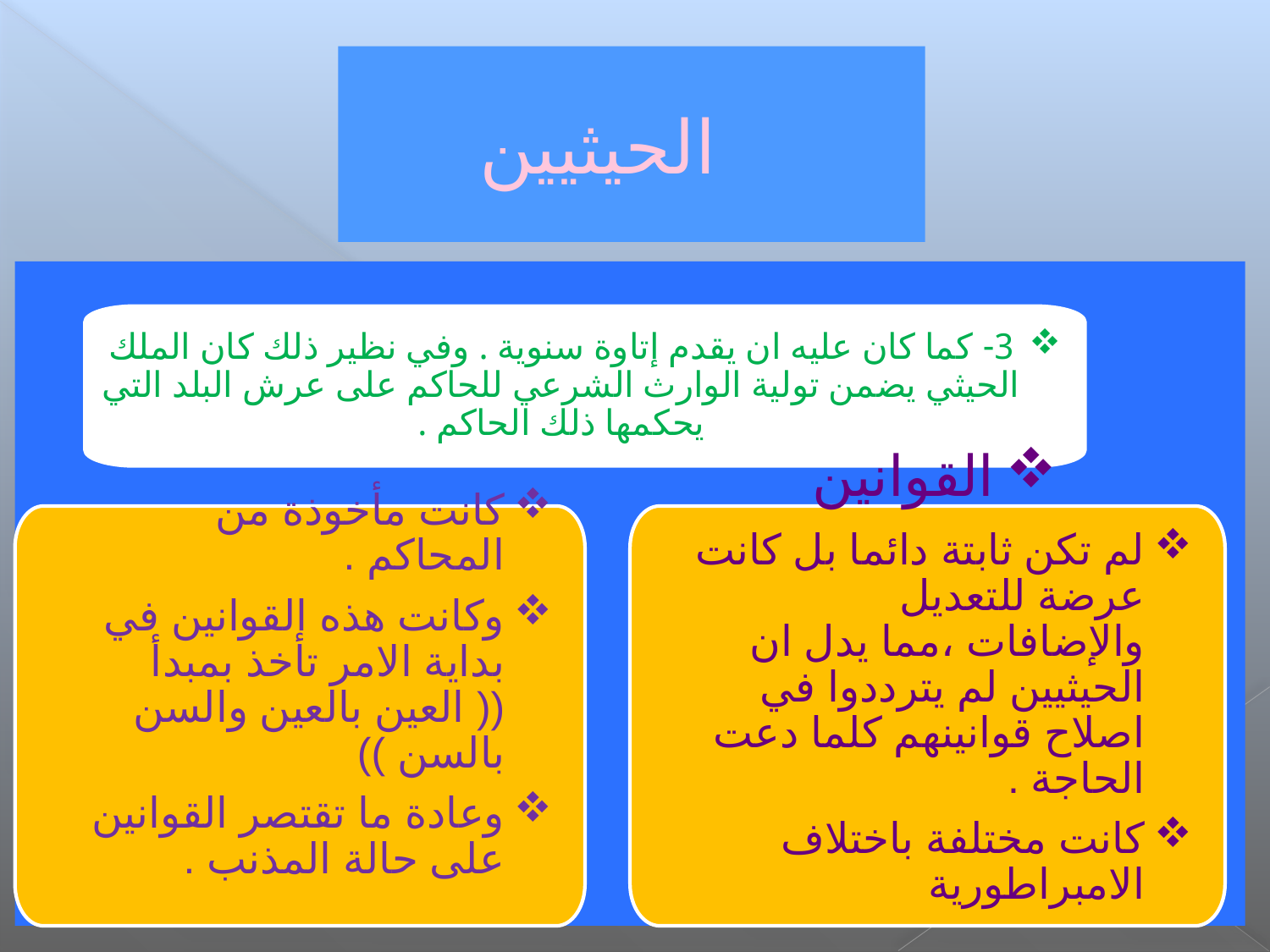

# الحيثيين

3- كما كان عليه ان يقدم إتاوة سنوية . وفي نظير ذلك كان الملك الحيثي يضمن تولية الوارث الشرعي للحاكم على عرش البلد التي يحكمها ذلك الحاكم .
كانت مأخوذة من المحاكم .
وكانت هذه القوانين في بداية الامر تأخذ بمبدأ (( العين بالعين والسن بالسن ))
وعادة ما تقتصر القوانين على حالة المذنب .

القوانين
لم تكن ثابتة دائما بل كانت عرضة للتعديل والإضافات ،مما يدل ان الحيثيين لم يترددوا في اصلاح قوانينهم كلما دعت الحاجة .
كانت مختلفة باختلاف الامبراطورية